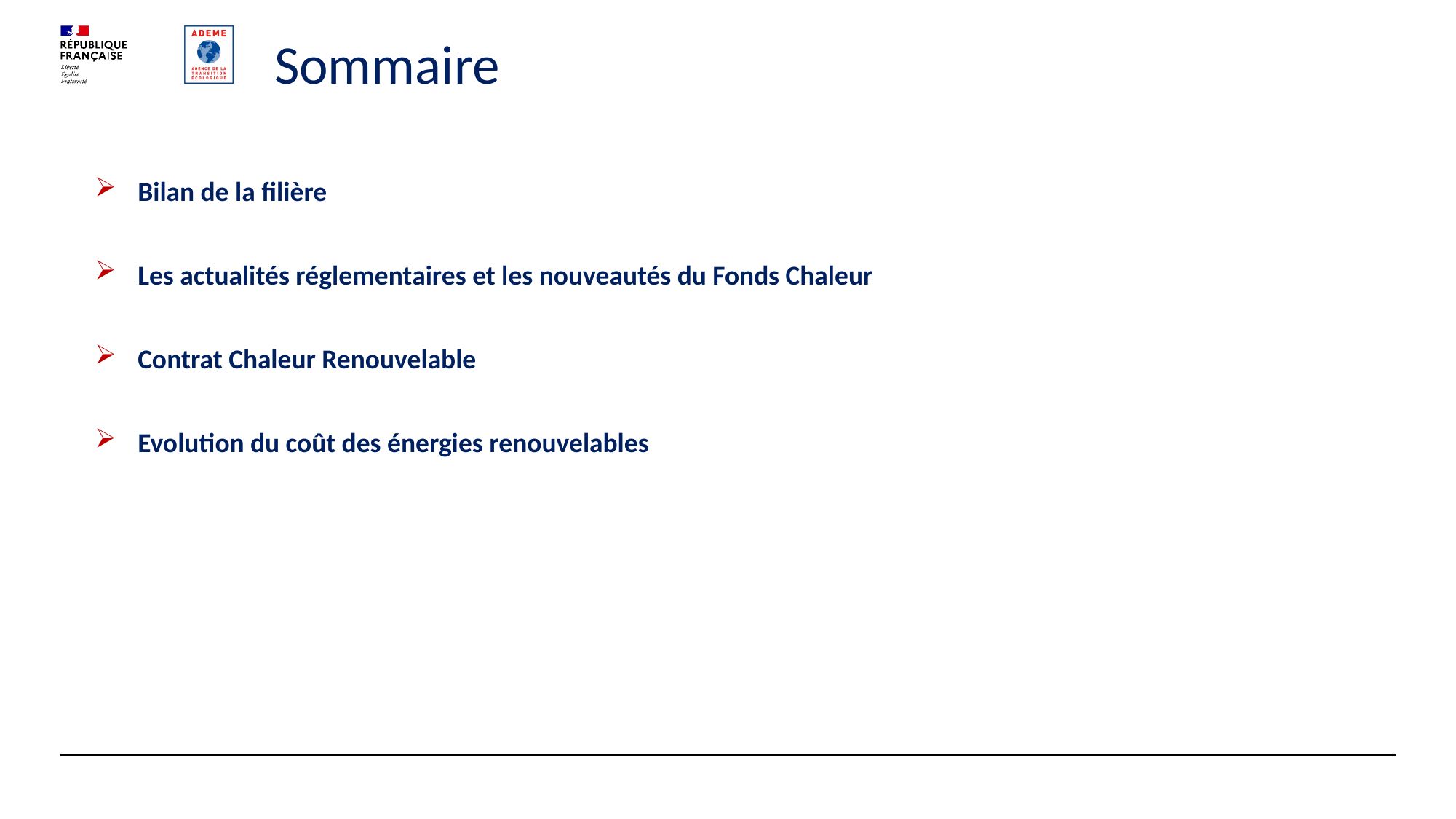

04/04/2025
Direction régionale Auvergne-Rhône-Alpes
7
# Sommaire
Bilan de la filière

Les actualités réglementaires et les nouveautés du Fonds Chaleur

Contrat Chaleur Renouvelable

Evolution du coût des énergies renouvelables